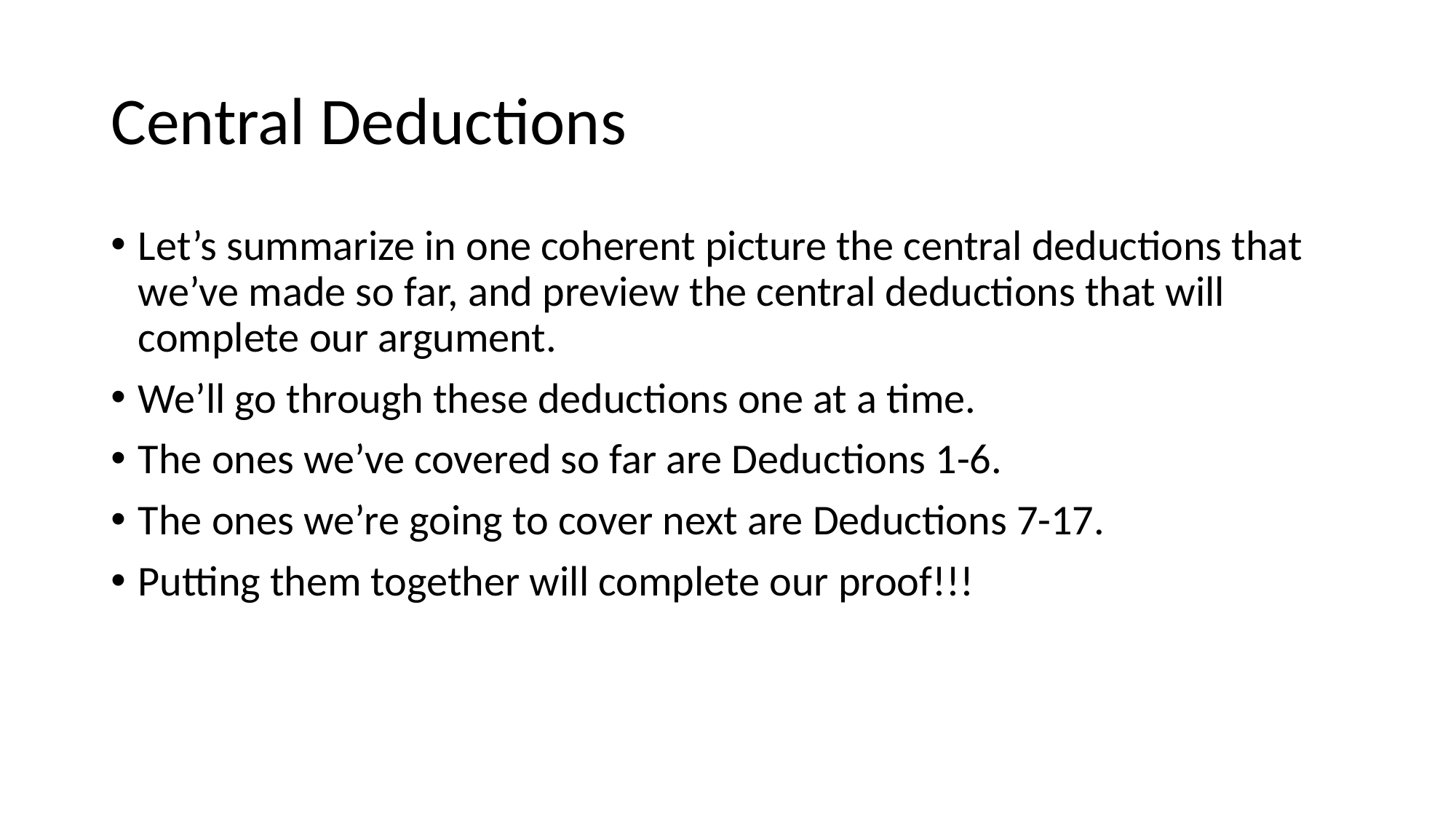

# Central Deductions
Let’s summarize in one coherent picture the central deductions that we’ve made so far, and preview the central deductions that will complete our argument.
We’ll go through these deductions one at a time.
The ones we’ve covered so far are Deductions 1-6.
The ones we’re going to cover next are Deductions 7-17.
Putting them together will complete our proof!!!